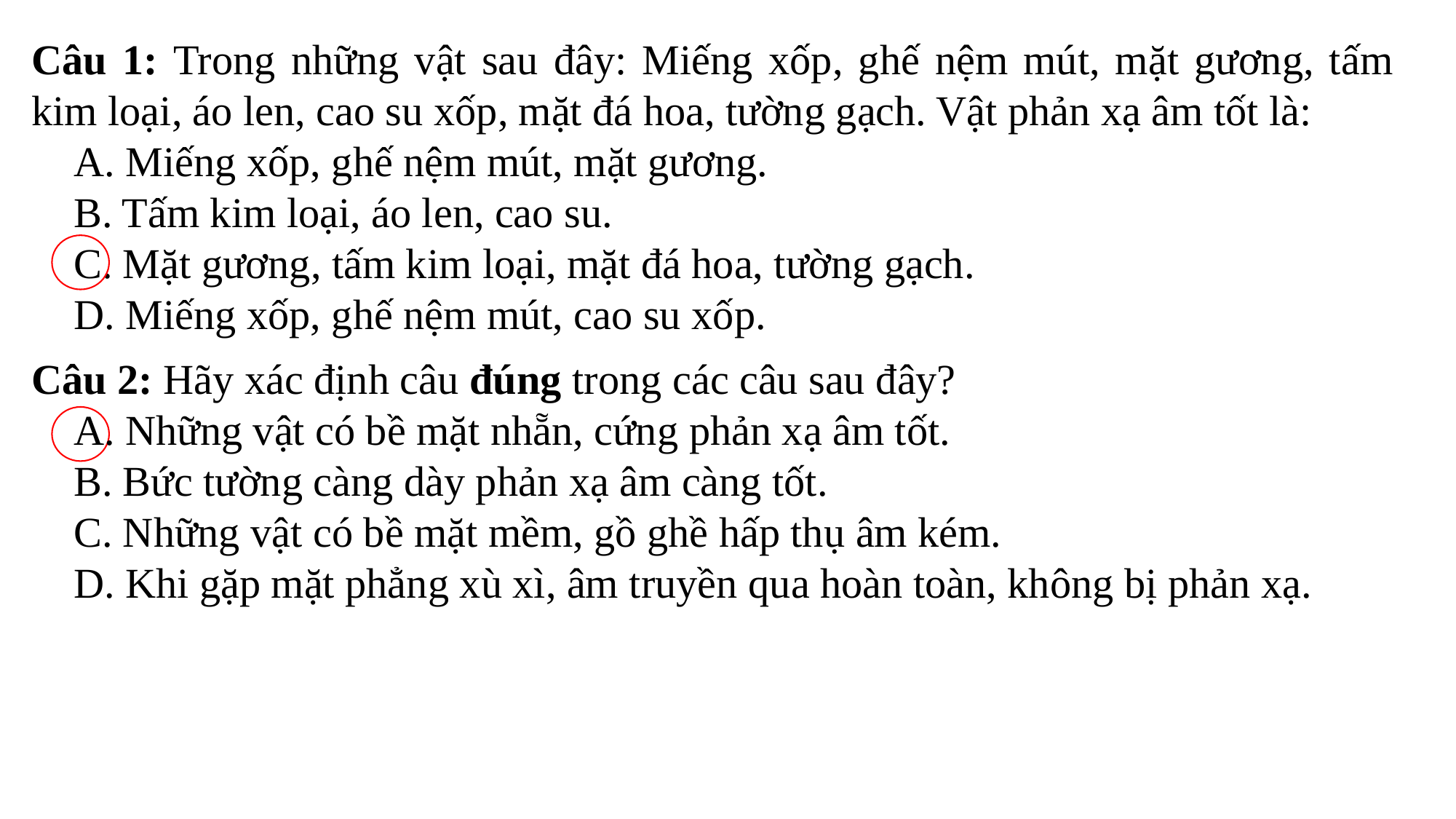

Câu 1: Trong những vật sau đây: Miếng xốp, ghế nệm mút, mặt gương, tấm kim loại, áo len, cao su xốp, mặt đá hoa, tường gạch. Vật phản xạ âm tốt là:
    A. Miếng xốp, ghế nệm mút, mặt gương.
    B. Tấm kim loại, áo len, cao su.
    C. Mặt gương, tấm kim loại, mặt đá hoa, tường gạch.
    D. Miếng xốp, ghế nệm mút, cao su xốp.

Câu 2: Hãy xác định câu đúng trong các câu sau đây?
    A. Những vật có bề mặt nhẵn, cứng phản xạ âm tốt.
    B. Bức tường càng dày phản xạ âm càng tốt.
    C. Những vật có bề mặt mềm, gồ ghề hấp thụ âm kém.
    D. Khi gặp mặt phẳng xù xì, âm truyền qua hoàn toàn, không bị phản xạ.